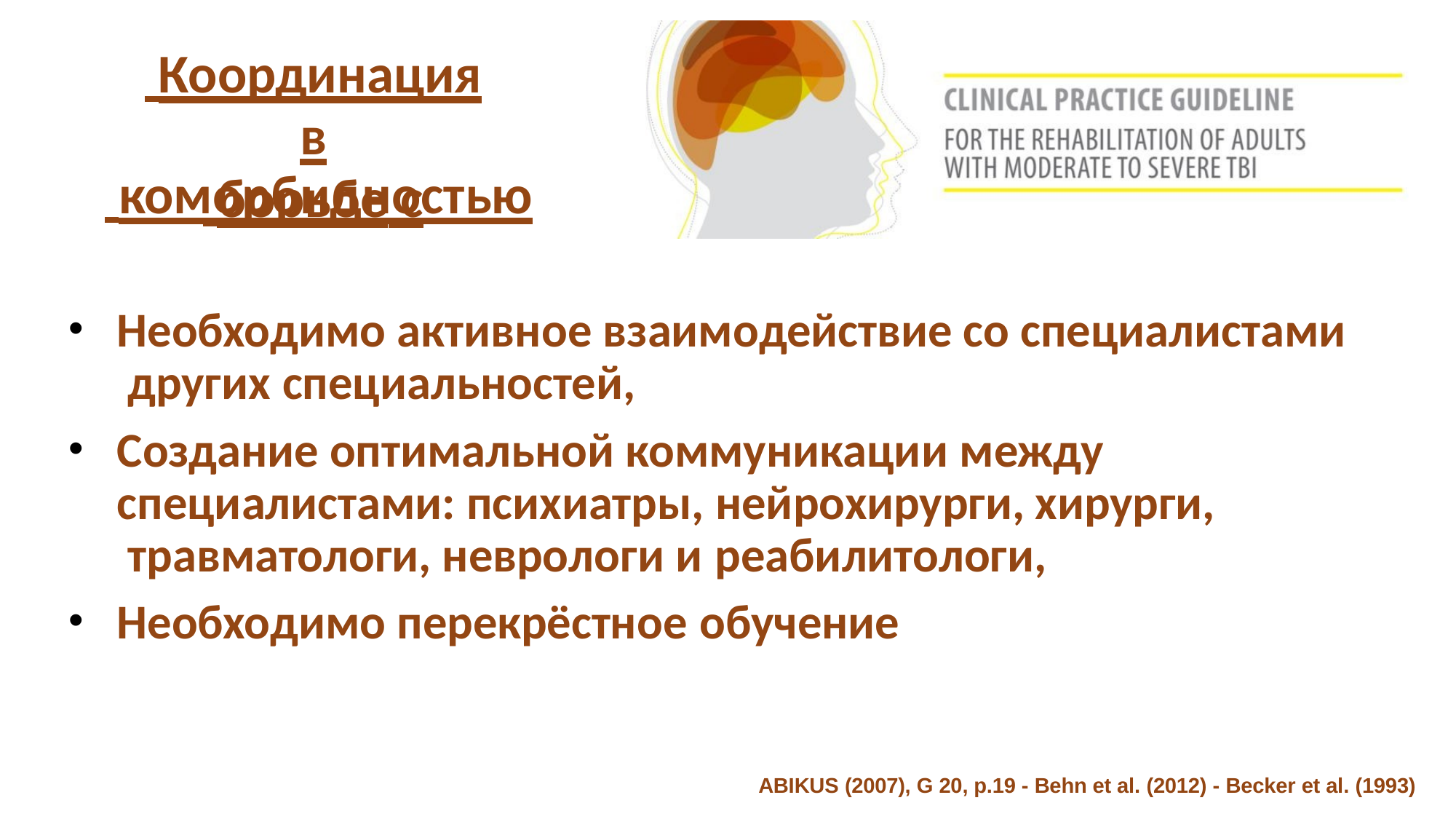

# Координация в
 борьбе с
 коморбидностью

Необходимо активное взаимодействие со специалистами  других специальностей,
Создание оптимальной коммуникации между  специалистами: психиатры, нейрохирурги, хирурги,  травматологи, неврологи и реабилитологи,
Необходимо перекрёстное обучение
ABIKUS (2007), G 20, p.19 - Behn et al. (2012) - Becker et al. (1993)